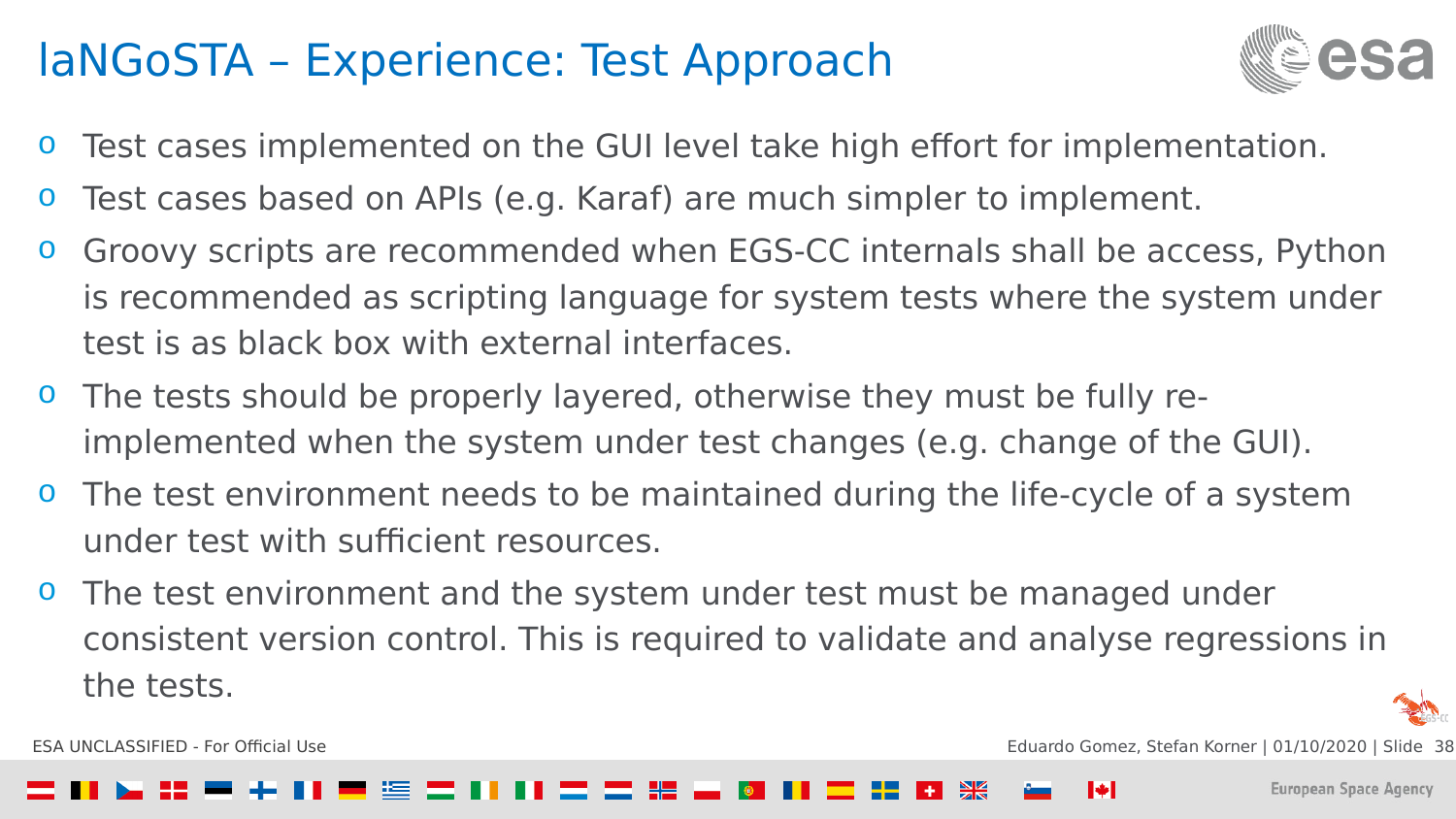

# laNGoSTA – Experience: Test Approach
Test cases implemented on the GUI level take high effort for implementation.
Test cases based on APIs (e.g. Karaf) are much simpler to implement.
Groovy scripts are recommended when EGS-CC internals shall be access, Python is recommended as scripting language for system tests where the system under test is as black box with external interfaces.
The tests should be properly layered, otherwise they must be fully re-implemented when the system under test changes (e.g. change of the GUI).
The test environment needs to be maintained during the life-cycle of a system under test with sufficient resources.
The test environment and the system under test must be managed under consistent version control. This is required to validate and analyse regressions in the tests.